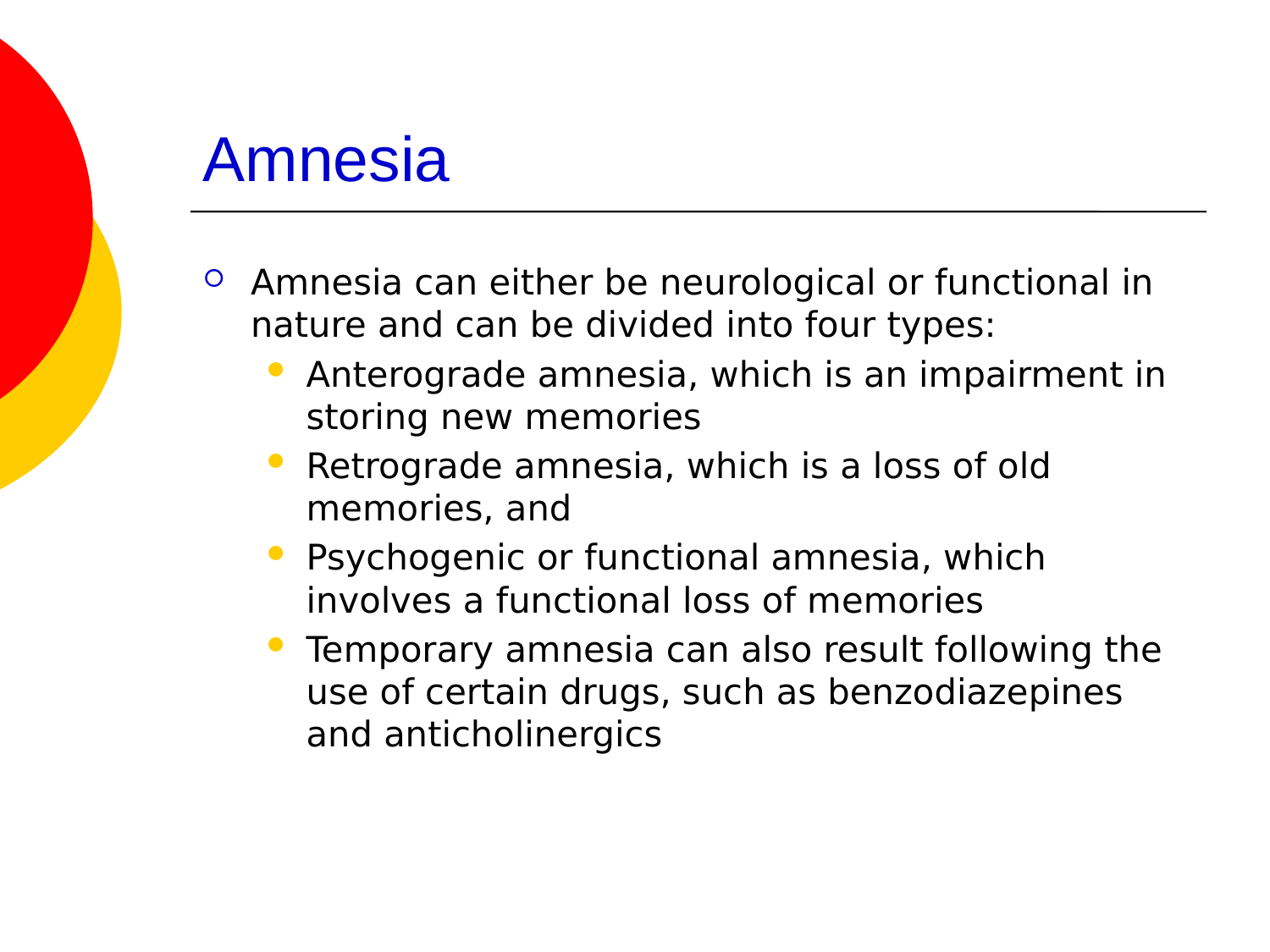

# Amnesia
Amnesia can either be neurological or functional in nature and can be divided into four types:
Anterograde amnesia, which is an impairment in storing new memories
Retrograde amnesia, which is a loss of old memories, and
Psychogenic or functional amnesia, which involves a functional loss of memories
Temporary amnesia can also result following the use of certain drugs, such as benzodiazepines and anticholinergics